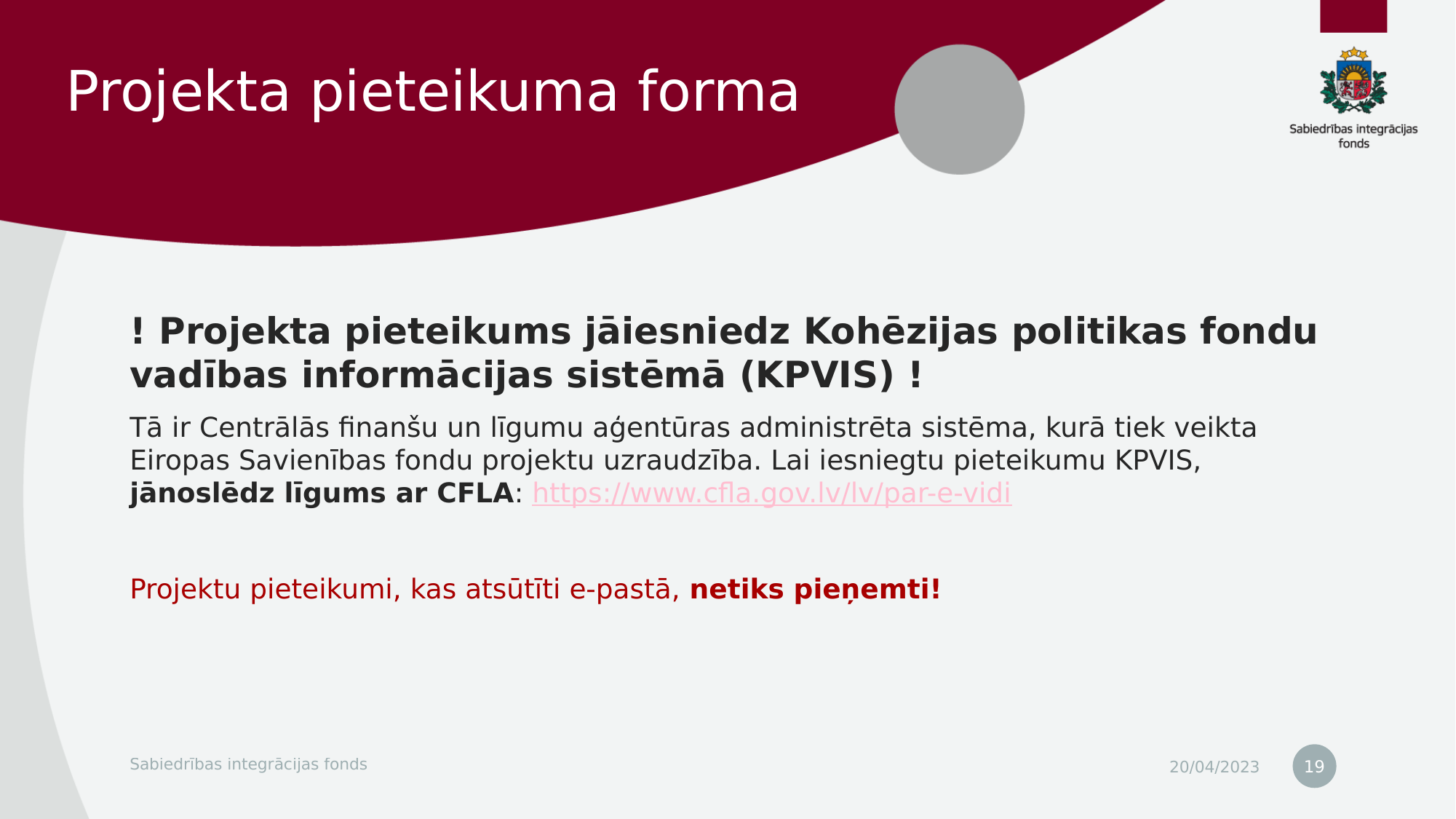

# Projekta pieteikuma forma
! Projekta pieteikums jāiesniedz Kohēzijas politikas fondu vadības informācijas sistēmā (KPVIS) !
Tā ir Centrālās finanšu un līgumu aģentūras administrēta sistēma, kurā tiek veikta Eiropas Savienības fondu projektu uzraudzība. Lai iesniegtu pieteikumu KPVIS, jānoslēdz līgums ar CFLA: https://www.cfla.gov.lv/lv/par-e-vidi

Projektu pieteikumi, kas atsūtīti e-pastā, netiks pieņemti!

19
Sabiedrības integrācijas fonds
20/04/2023